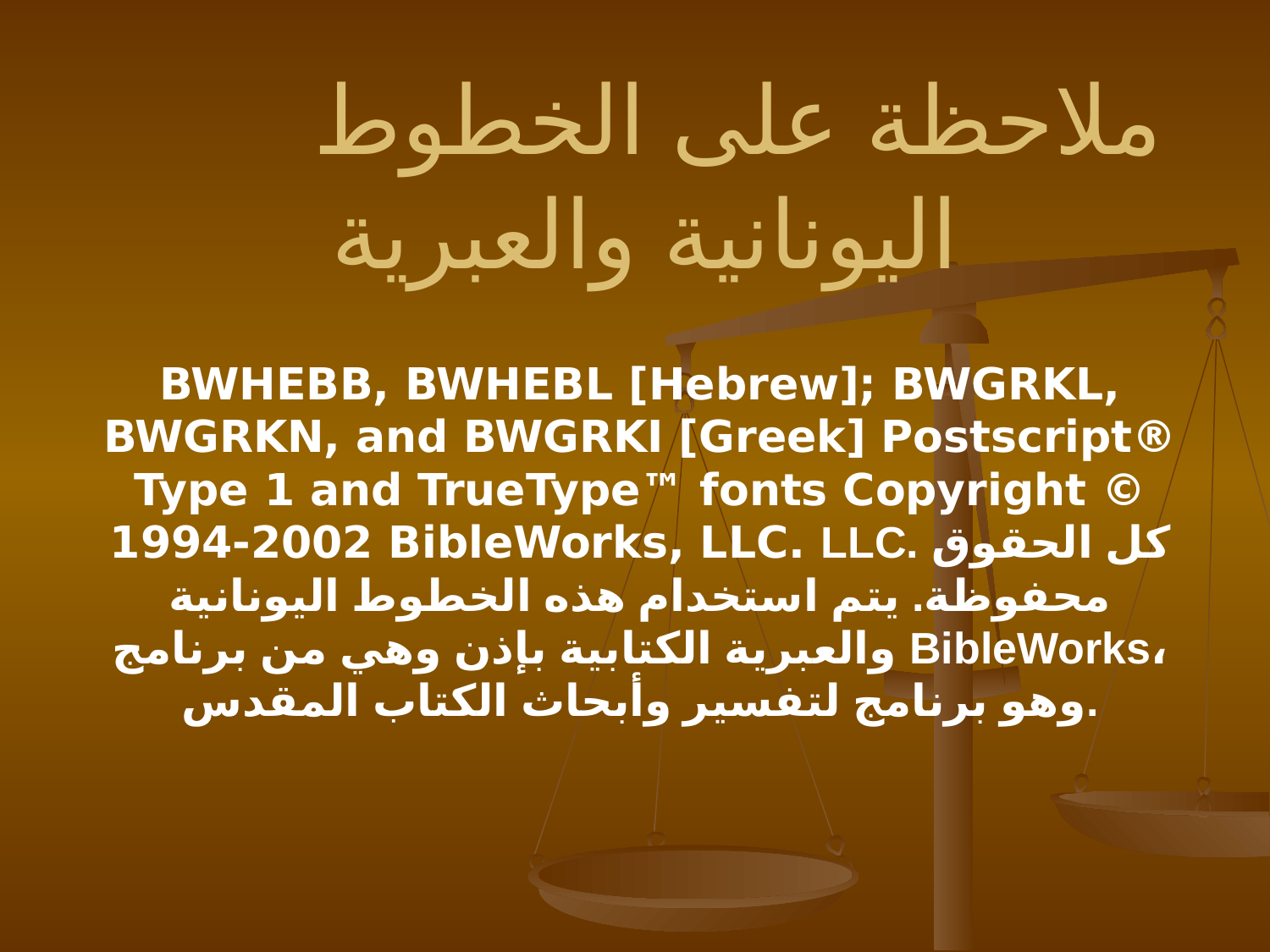

# ملاحظة على الخطوط        اليونانية والعبرية
BWHEBB, BWHEBL [Hebrew]; BWGRKL, BWGRKN, and BWGRKI [Greek] Postscript® Type 1 and TrueType™ fonts Copyright © 1994-2002 BibleWorks, LLC. LLC. كل الحقوق محفوظة. يتم استخدام هذه الخطوط اليونانية والعبرية الكتابية بإذن وهي من برنامج BibleWorks، وهو برنامج لتفسير وأبحاث الكتاب المقدس.